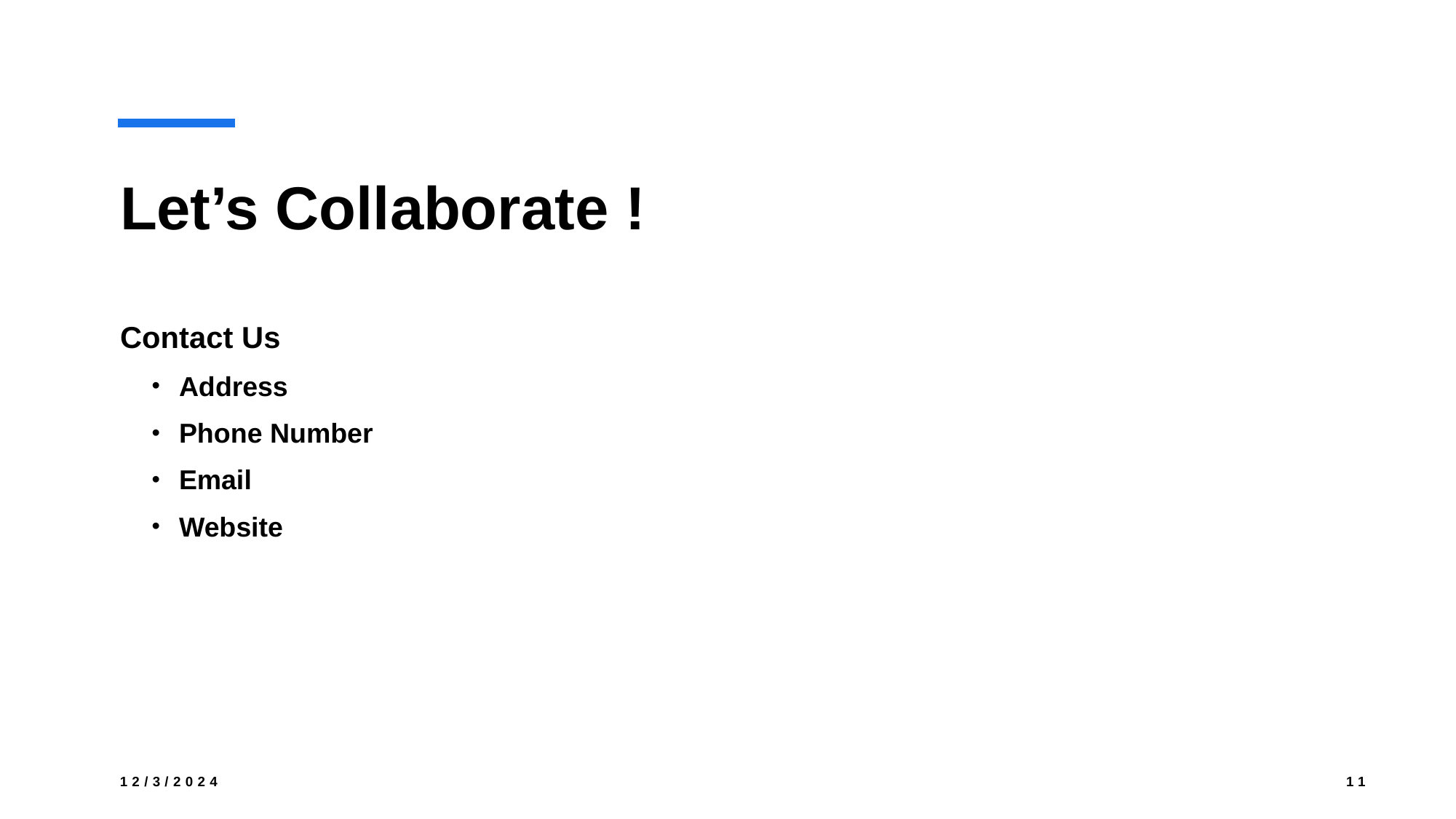

# Let’s Collaborate !

Contact Us
Address
Phone Number
Email
Website

12/3/2024

11